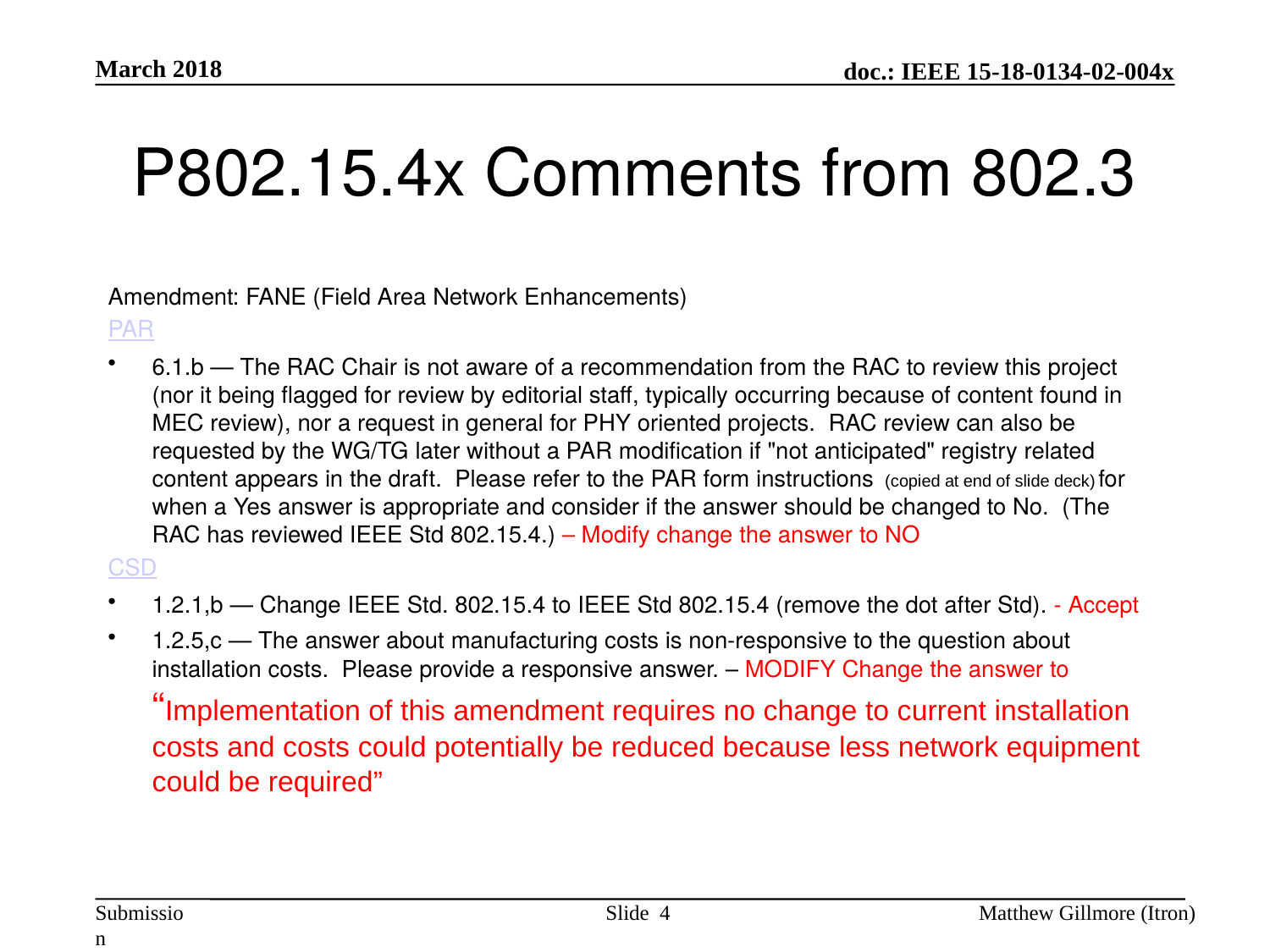

March 2018
# P802.15.4x Comments from 802.3
Amendment: FANE (Field Area Network Enhancements)
PAR
6.1.b — The RAC Chair is not aware of a recommendation from the RAC to review this project (nor it being flagged for review by editorial staff, typically occurring because of content found in MEC review), nor a request in general for PHY oriented projects.  RAC review can also be requested by the WG/TG later without a PAR modification if "not anticipated" registry related content appears in the draft.  Please refer to the PAR form instructions  (copied at end of slide deck) for when a Yes answer is appropriate and consider if the answer should be changed to No.  (The RAC has reviewed IEEE Std 802.15.4.) – Modify change the answer to NO
CSD
1.2.1,b — Change IEEE Std. 802.15.4 to IEEE Std 802.15.4 (remove the dot after Std). - Accept
1.2.5,c — The answer about manufacturing costs is non-responsive to the question about installation costs.  Please provide a responsive answer. – MODIFY Change the answer to “Implementation of this amendment requires no change to current installation costs and costs could potentially be reduced because less network equipment could be required”
Slide  4
Matthew Gillmore (Itron)